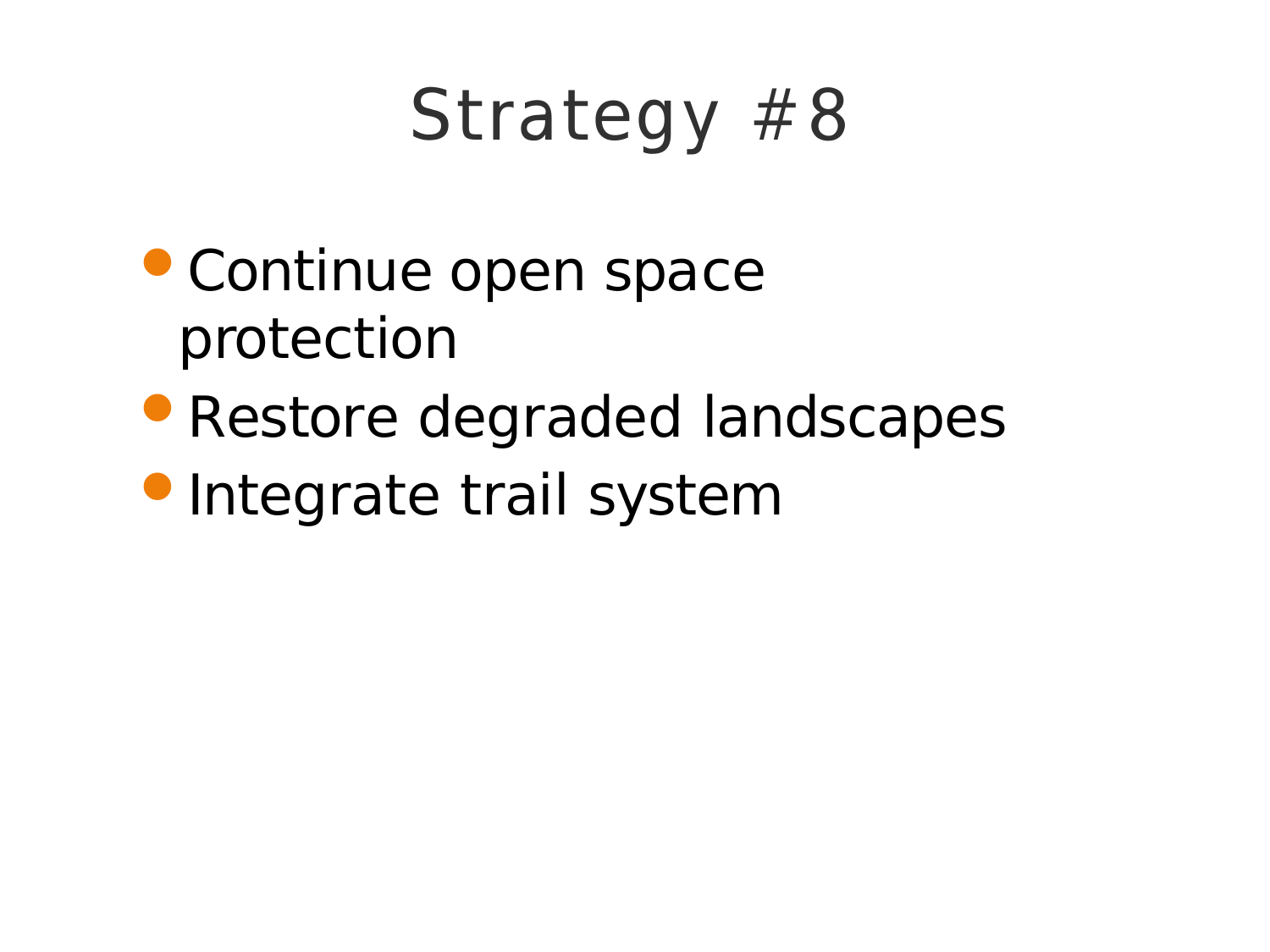

# Strategy #8
Continue open space protection
Restore degraded landscapes
Integrate trail system